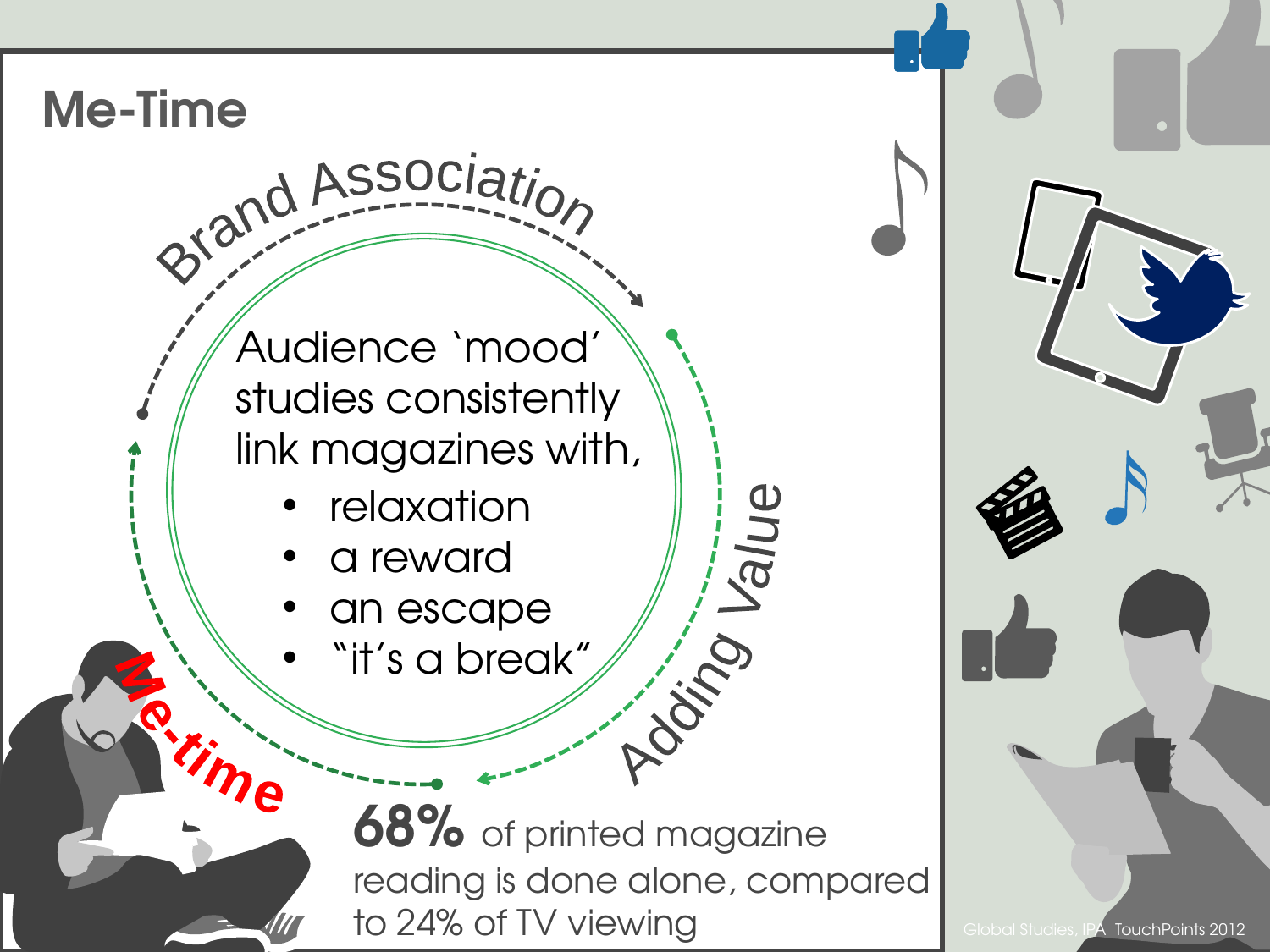

Me-Time

Brand Association

Audience ‘mood’ studies consistently link magazines with,

Adding Value

Me-time

relaxation
a reward
an escape
“it’s a break”

68% of printed magazine reading is done alone, compared to 24% of TV viewing
Global Studies, IPA  TouchPoints 2012